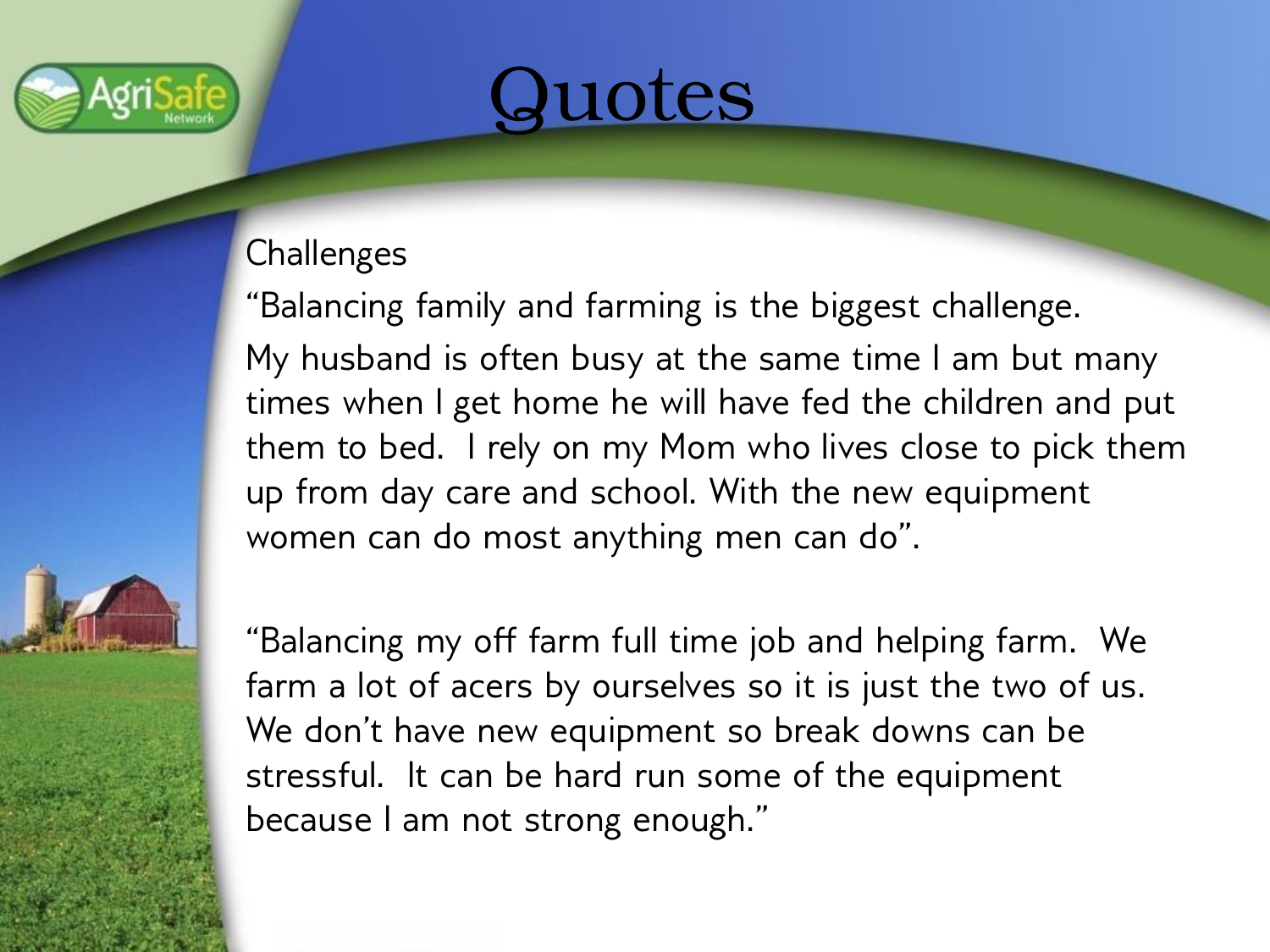

# Quotes
Challenges
“Balancing family and farming is the biggest challenge.
My husband is often busy at the same time I am but many times when I get home he will have fed the children and put them to bed.  I rely on my Mom who lives close to pick them up from day care and school. With the new equipment women can do most anything men can do”.

“Balancing my off farm full time job and helping farm.  We farm a lot of acers by ourselves so it is just the two of us.  We don’t have new equipment so break downs can be stressful.  It can be hard run some of the equipment because I am not strong enough.”